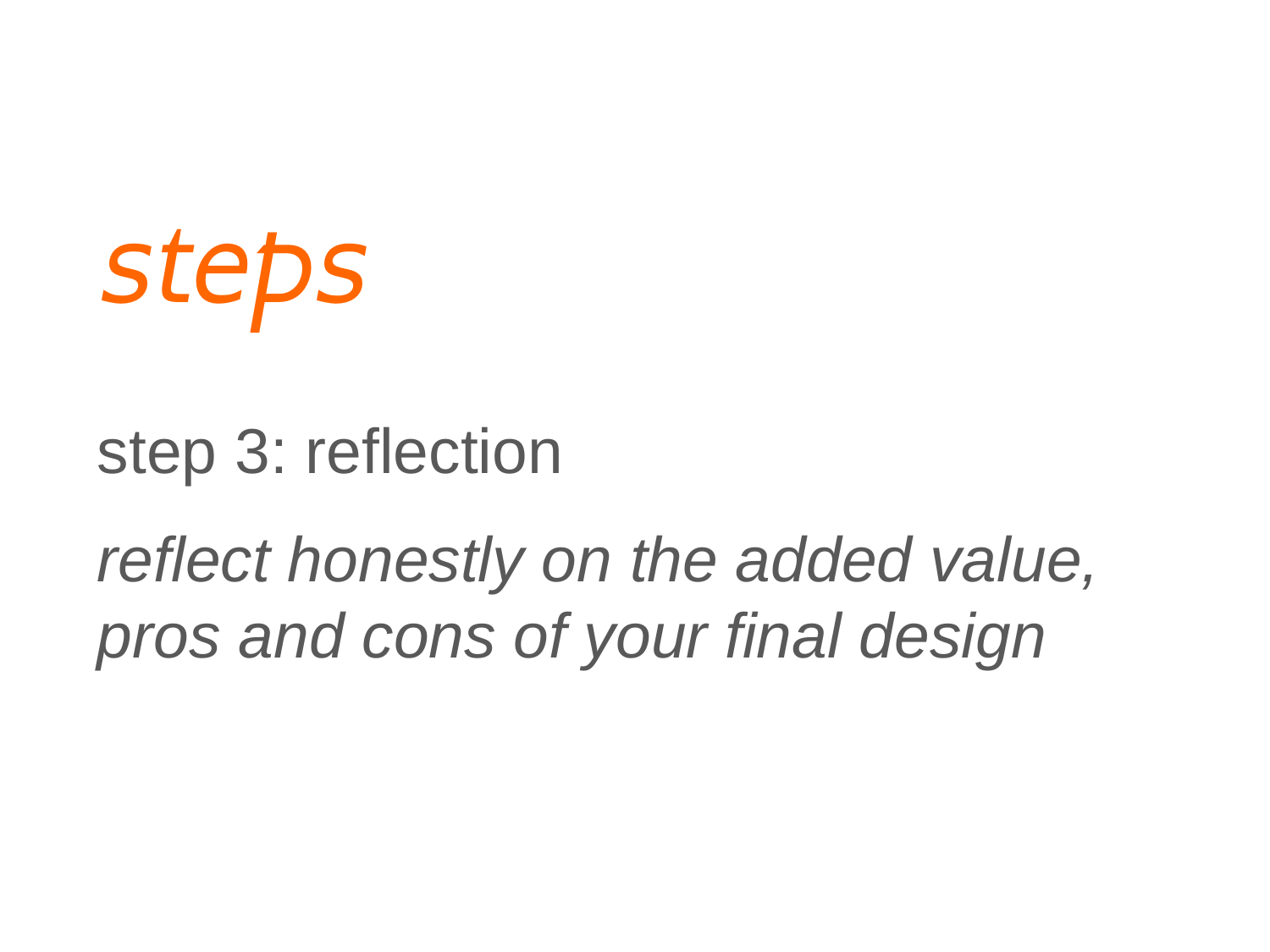

steps?
step 3: reflection
reflect honestly on the added value, pros and cons of your final design